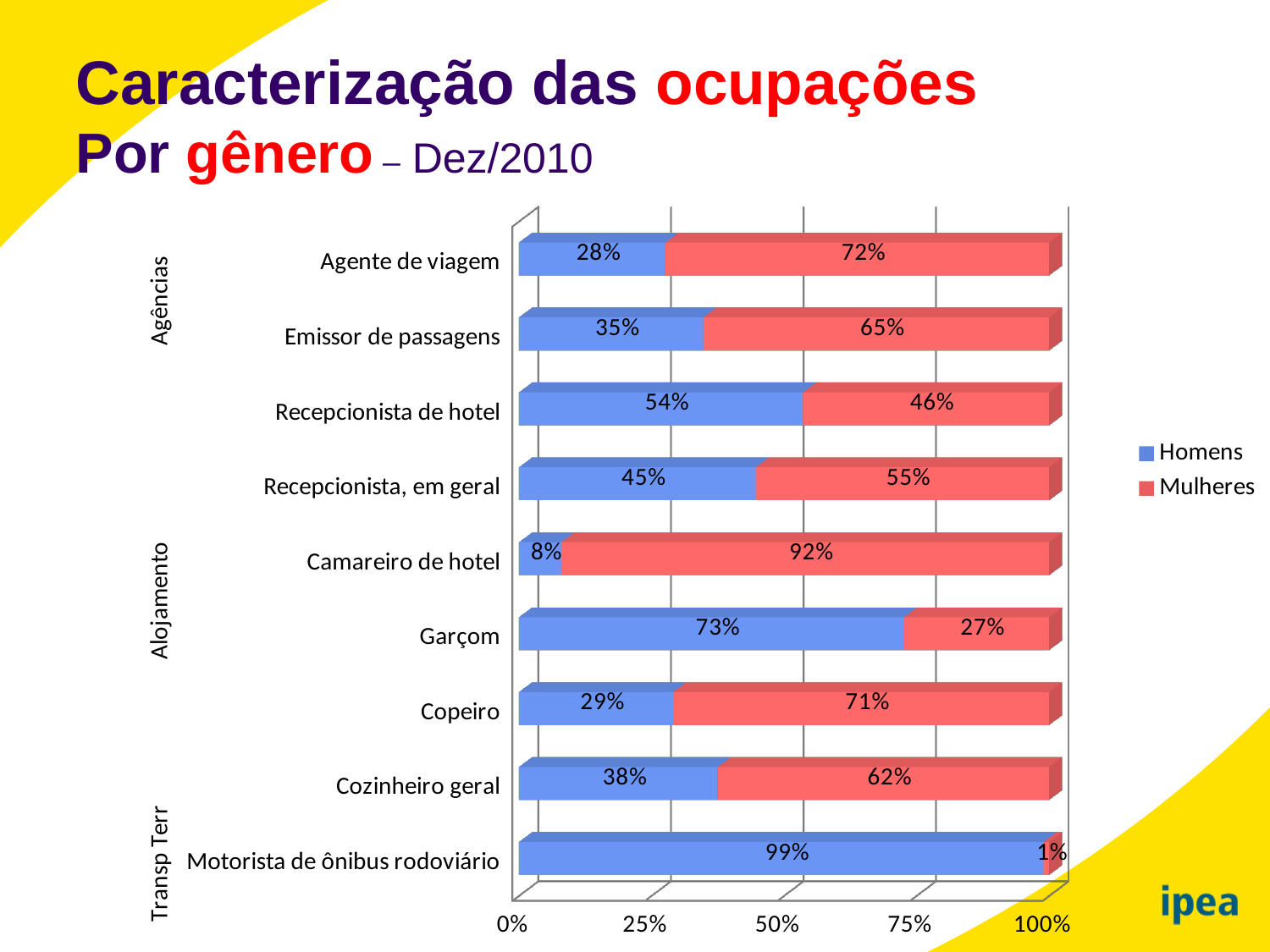

Caracterização das ocupações
Por gênero – Dez/2010

[unsupported chart]